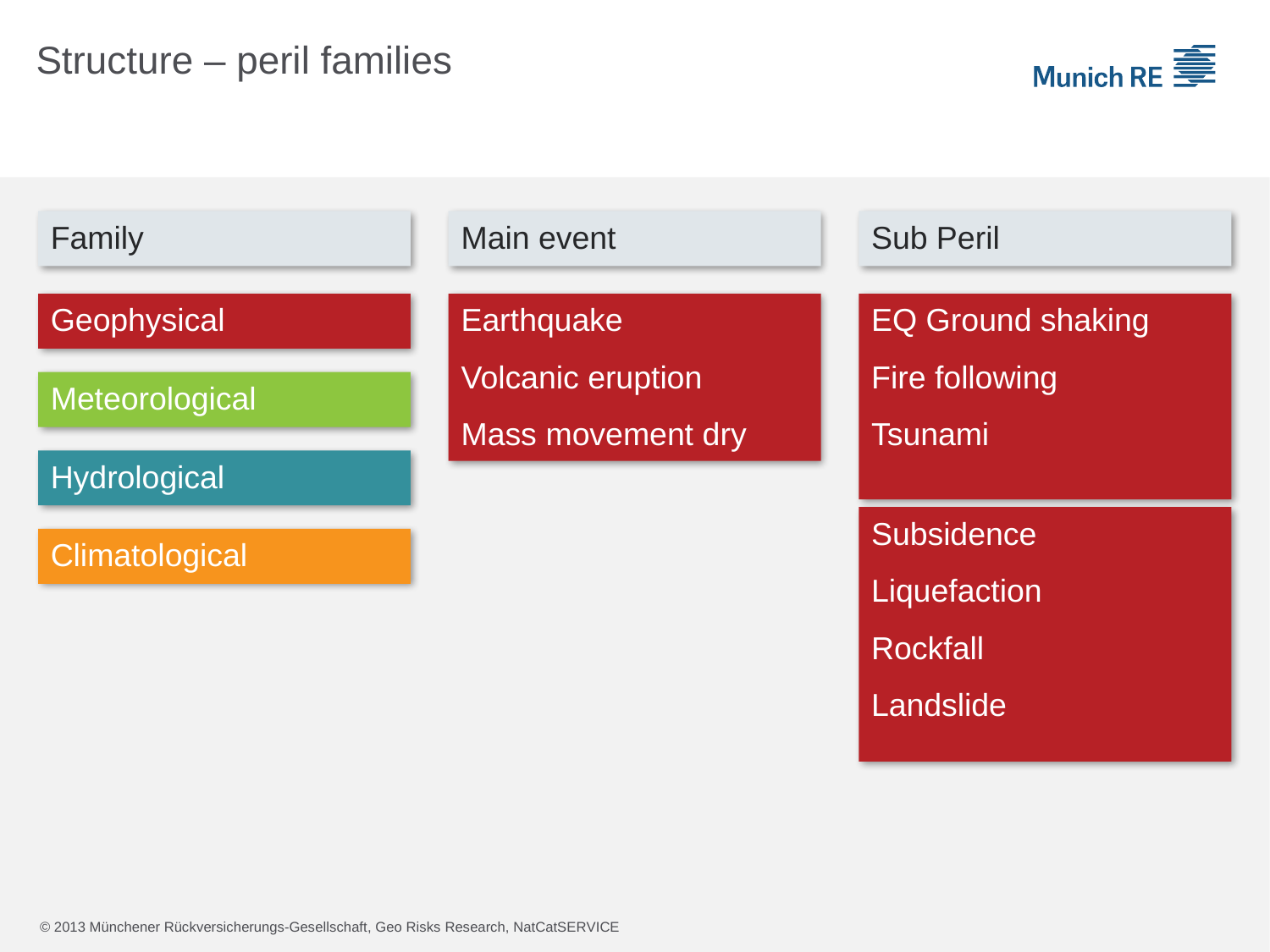

# Structure – peril families
Family
Main event
Sub Peril
Geophysical
Earthquake
Volcanic eruption
Mass movement dry
EQ Ground shaking
Fire following
Tsunami

Meteorological
Hydrological
Subsidence
Liquefaction
Rockfall
Landslide
Climatological
© 2013 Münchener Rückversicherungs-Gesellschaft, Geo Risks Research, NatCatSERVICE